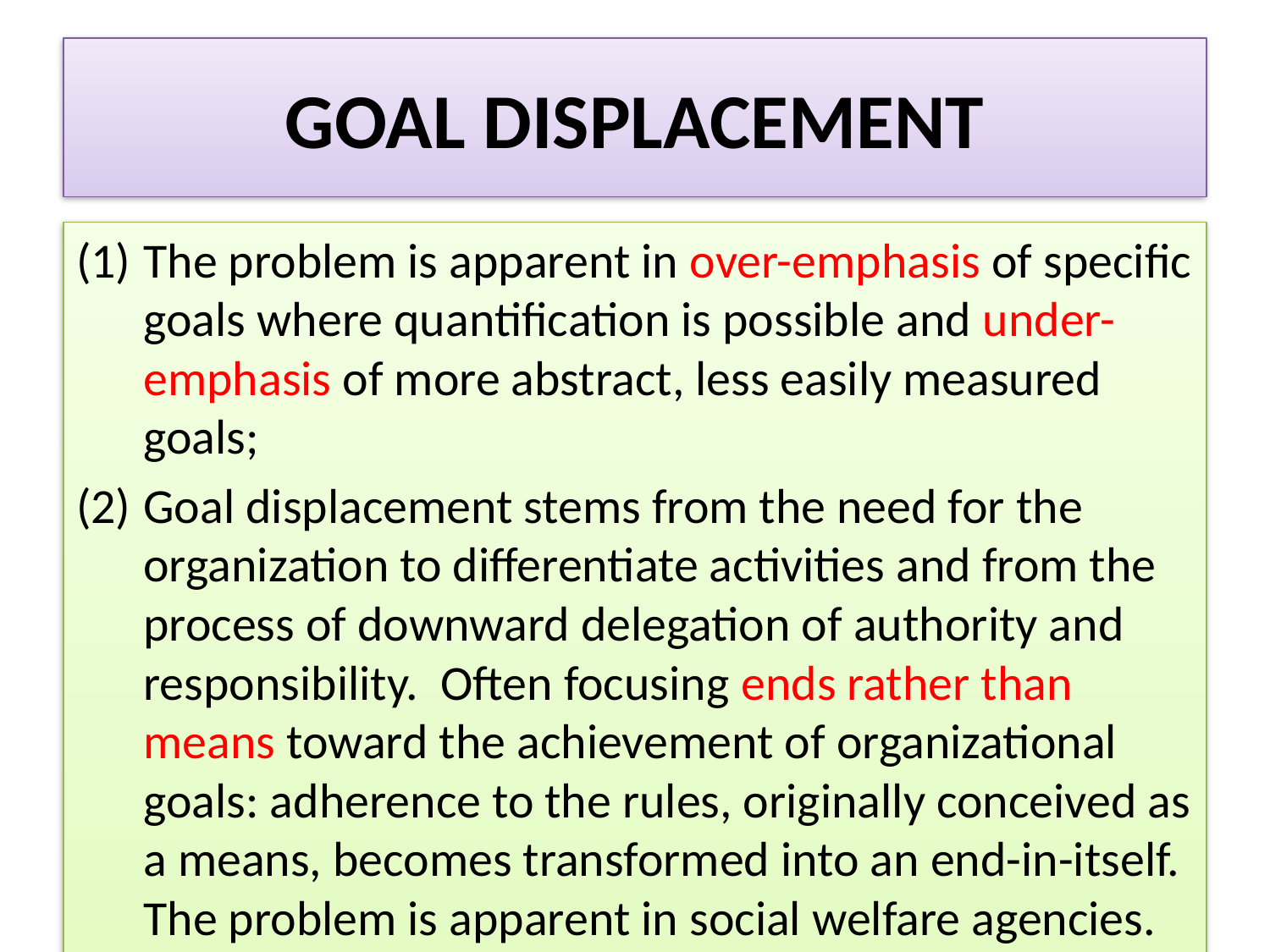

# GOAL DISPLACEMENT
The problem is apparent in over-emphasis of specific goals where quantification is possible and under-emphasis of more abstract, less easily measured goals;
Goal displacement stems from the need for the organization to differentiate activities and from the process of downward delegation of authority and responsibility.  Often focusing ends rather than means toward the achievement of organizational goals: adherence to the rules, originally conceived as a means, becomes transformed into an end-in-itself.  The problem is apparent in social welfare agencies.